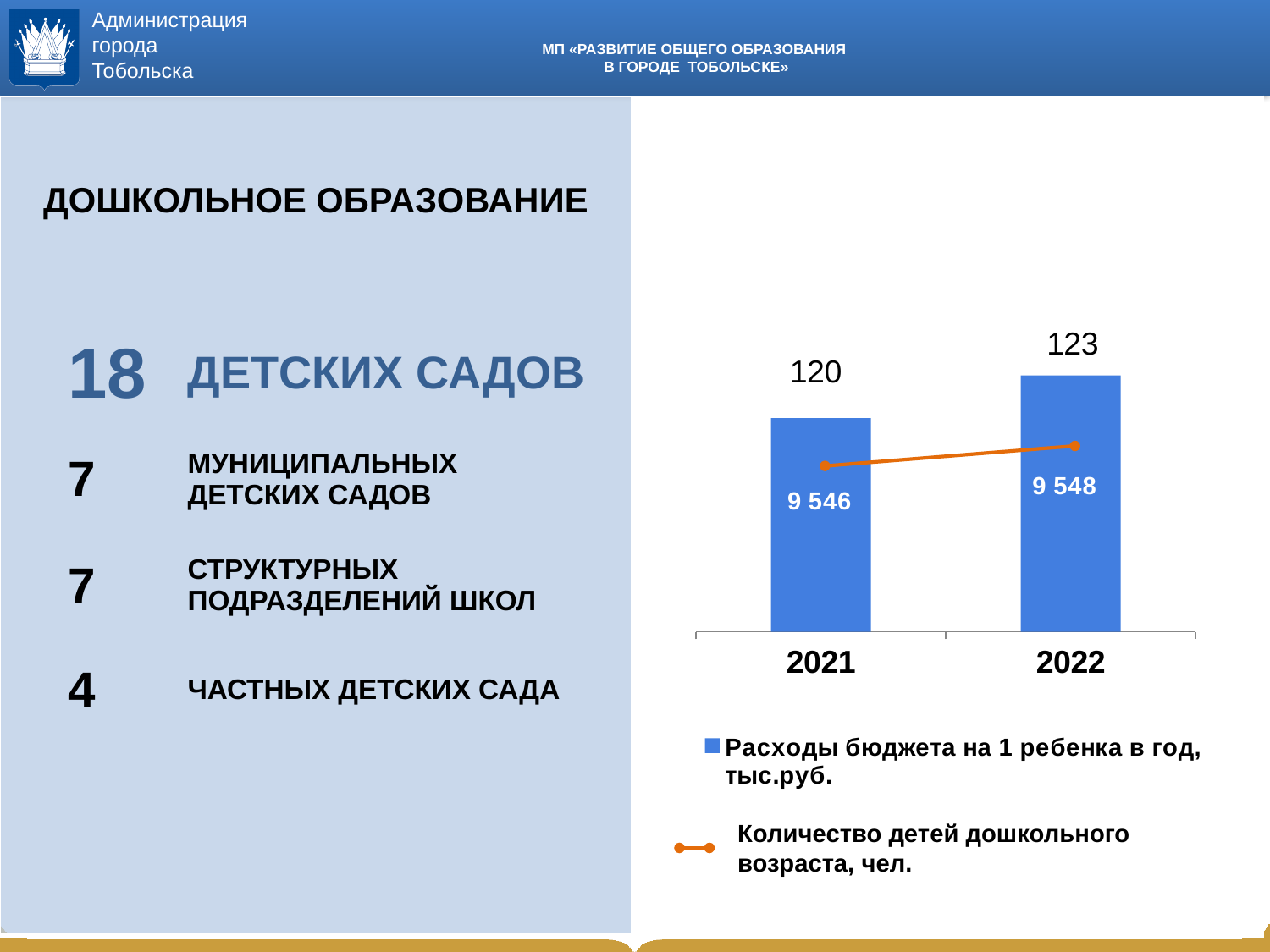

# МП «РАЗВИТИЕ ОБЩЕГО ОБРАЗОВАНИЯ В ГОРОДЕ  ТОБОЛЬСКЕ»
| ДОШКОЛЬНОЕ ОБРАЗОВАНИЕ |  |
| --- | --- |

### Chart

| Category | Расходы бюджета на 1 ребенка в год, тыс.руб. |
|---|---|
| 2021 | 120.0 |
| 2022 | 123.0 |
| 18 | ДЕТСКИХ САДОВ |
| --- | --- |
| 7 | МУНИЦИПАЛЬНЫХ ДЕТСКИХ САДОВ |
| 7 | СТРУКТУРНЫХ ПОДРАЗДЕЛЕНИЙ ШКОЛ |
| 4 | ЧАСТНЫХ ДЕТСКИХ САДА |
|  |  |
Количество детей дошкольного возраста, чел.